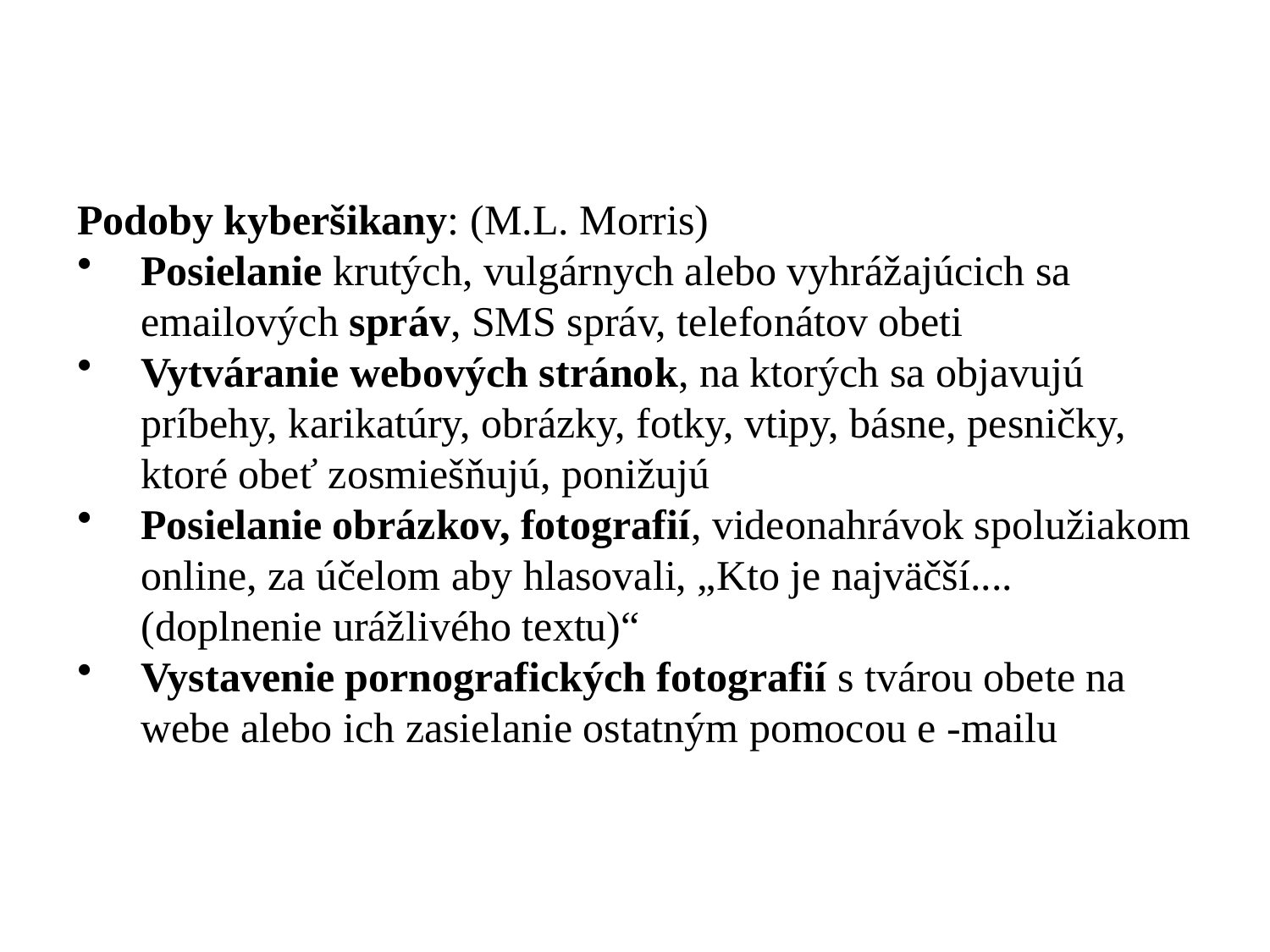

Podoby kyberšikany: (M.L. Morris)
Posielanie krutých, vulgárnych alebo vyhrážajúcich sa emailových správ, SMS správ, telefonátov obeti
Vytváranie webových stránok, na ktorých sa objavujú príbehy, karikatúry, obrázky, fotky, vtipy, básne, pesničky, ktoré obeť zosmiešňujú, ponižujú
Posielanie obrázkov, fotografií, videonahrávok spolužiakom online, za účelom aby hlasovali, „Kto je najväčší....(doplnenie urážlivého textu)“
Vystavenie pornografických fotografií s tvárou obete na webe alebo ich zasielanie ostatným pomocou e -mailu